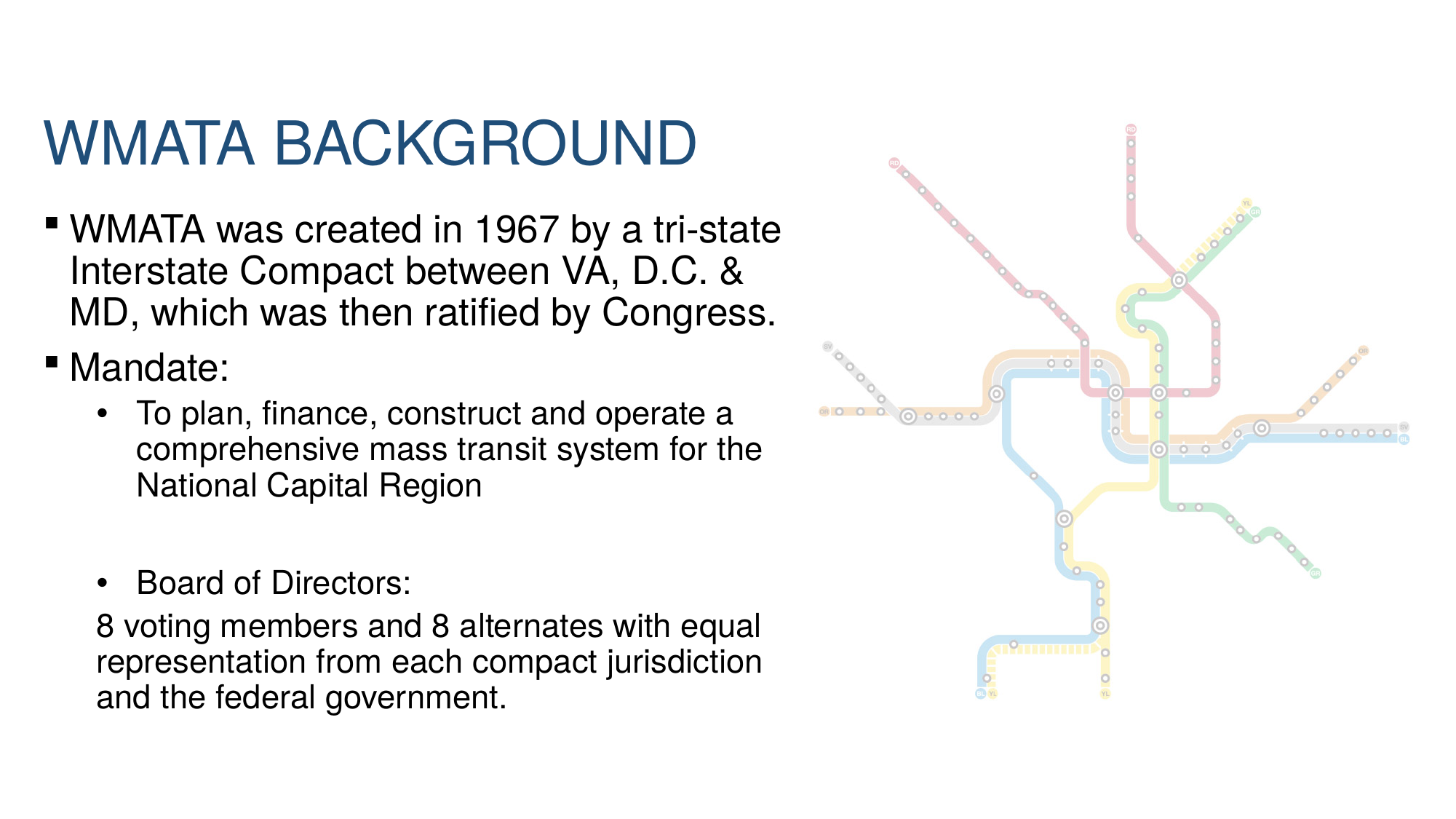

# WMATA BACKGROUND
WMATA was created in 1967 by a tri-state Interstate Compact between VA, D.C. & MD, which was then ratified by Congress.
Mandate:
To plan, finance, construct and operate a comprehensive mass transit system for the National Capital Region

Board of Directors:
	8 voting members and 8 alternates with equal representation from each compact jurisdiction and the federal government.